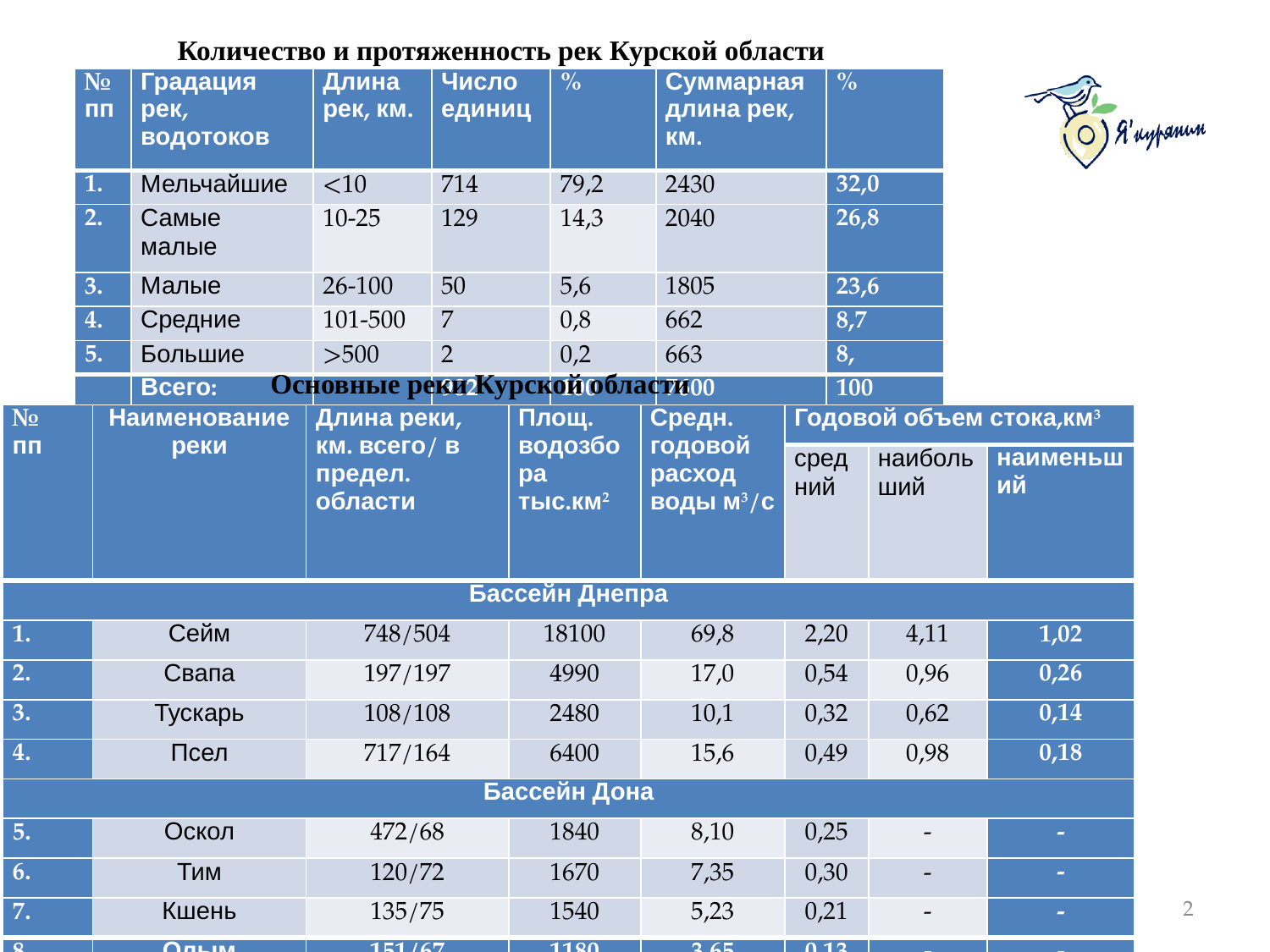

Количество и протяженность рек Курской области

| № пп | Градация рек, водотоков | Длина рек, км. | Число единиц | % | Суммарная длина рек, км. | % |
| --- | --- | --- | --- | --- | --- | --- |
| 1. | Мельчайшие | <10 | 714 | 79,2 | 2430 | 32,0 |
| 2. | Самые малые | 10-25 | 129 | 14,3 | 2040 | 26,8 |
| 3. | Малые | 26-100 | 50 | 5,6 | 1805 | 23,6 |
| 4. | Средние | 101-500 | 7 | 0,8 | 662 | 8,7 |
| 5. | Большие | >500 | 2 | 0,2 | 663 | 8, |
|  | Всего: |  | 902 | 100 | 7600 | 100 |
Основные реки Курской области
| № пп | Наименование реки | Длина реки, км. всего/ в предел. области | Площ. водозбора тыс.км2 | Средн. годовой расход воды м3/с | Годовой объем стока,км3 |  |  |
| --- | --- | --- | --- | --- | --- | --- | --- |
|  |  |  |  |  | сред ний | наибольший | наименьший |
| Бассейн Днепра |  |  |  |  |  |  |  |
| 1. | Сейм | 748/504 | 18100 | 69,8 | 2,20 | 4,11 | 1,02 |
| 2. | Свапа | 197/197 | 4990 | 17,0 | 0,54 | 0,96 | 0,26 |
| 3. | Тускарь | 108/108 | 2480 | 10,1 | 0,32 | 0,62 | 0,14 |
| 4. | Псел | 717/164 | 6400 | 15,6 | 0,49 | 0,98 | 0,18 |
| Бассейн Дона |  |  |  |  |  |  |  |
| 5. | Оскол | 472/68 | 1840 | 8,10 | 0,25 | - | - |
| 6. | Тим | 120/72 | 1670 | 7,35 | 0,30 | - | - |
| 7. | Кшень | 135/75 | 1540 | 5,23 | 0,21 | - | - |
| 8. | Олым | 151/67 | 1180 | 3,65 | 0,13 | - | - |
2